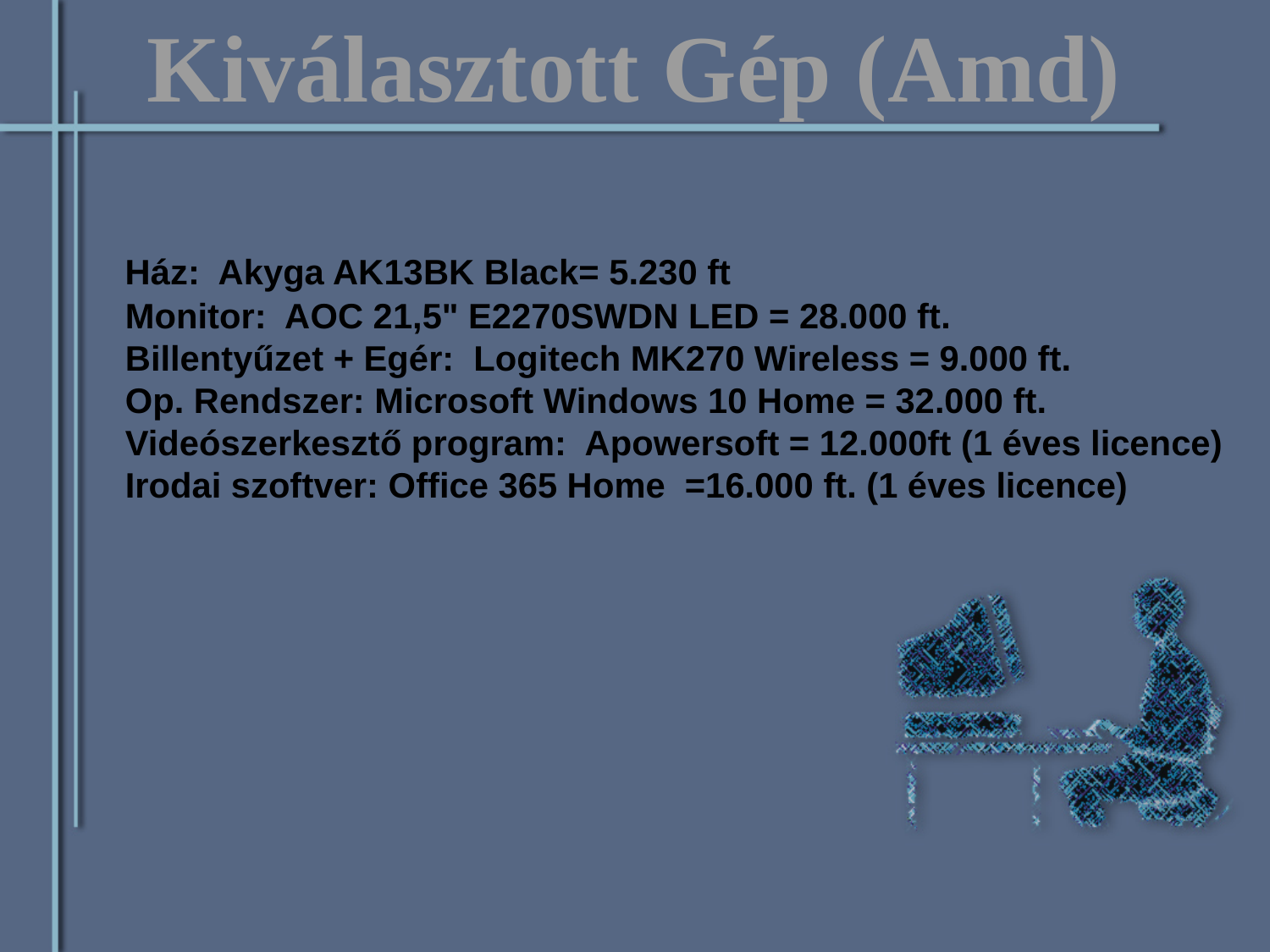

Kiválasztott Gép (Amd)
    Ház:  Akyga AK13BK Black= 5.230 ft
Monitor:  AOC 21,5" E2270SWDN LED = 28.000 ft.
Billentyűzet + Egér:  Logitech MK270 Wireless = 9.000 ft.
Op. Rendszer: Microsoft Windows 10 Home = 32.000 ft.
Videószerkesztő program:  Apowersoft = 12.000ft (1 éves licence)
Irodai szoftver: Office 365 Home  =16.000 ft. (1 éves licence)